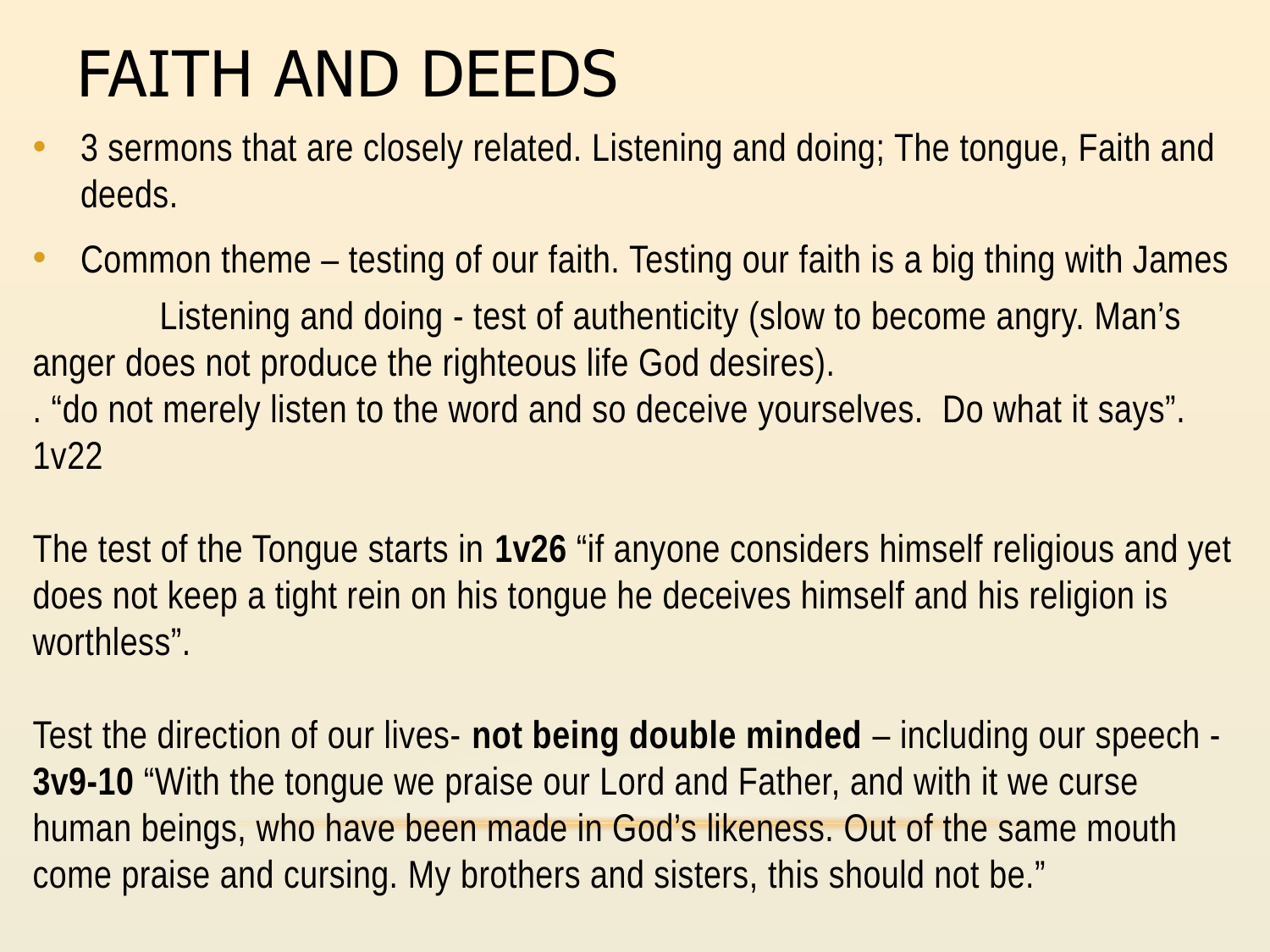

# Faith and deeds
3 sermons that are closely related. Listening and doing; The tongue, Faith and deeds.
Common theme – testing of our faith. Testing our faith is a big thing with James
	Listening and doing - test of authenticity (slow to become angry. Man’s anger does not produce the righteous life God desires).
. “do not merely listen to the word and so deceive yourselves.  Do what it says”. 1v22

The test of the Tongue starts in 1v26 “if anyone considers himself religious and yet does not keep a tight rein on his tongue he deceives himself and his religion is worthless”.

Test the direction of our lives- not being double minded – including our speech - 3v9-10 “With the tongue we praise our Lord and Father, and with it we curse human beings, who have been made in God’s likeness. Out of the same mouth come praise and cursing. My brothers and sisters, this should not be.”